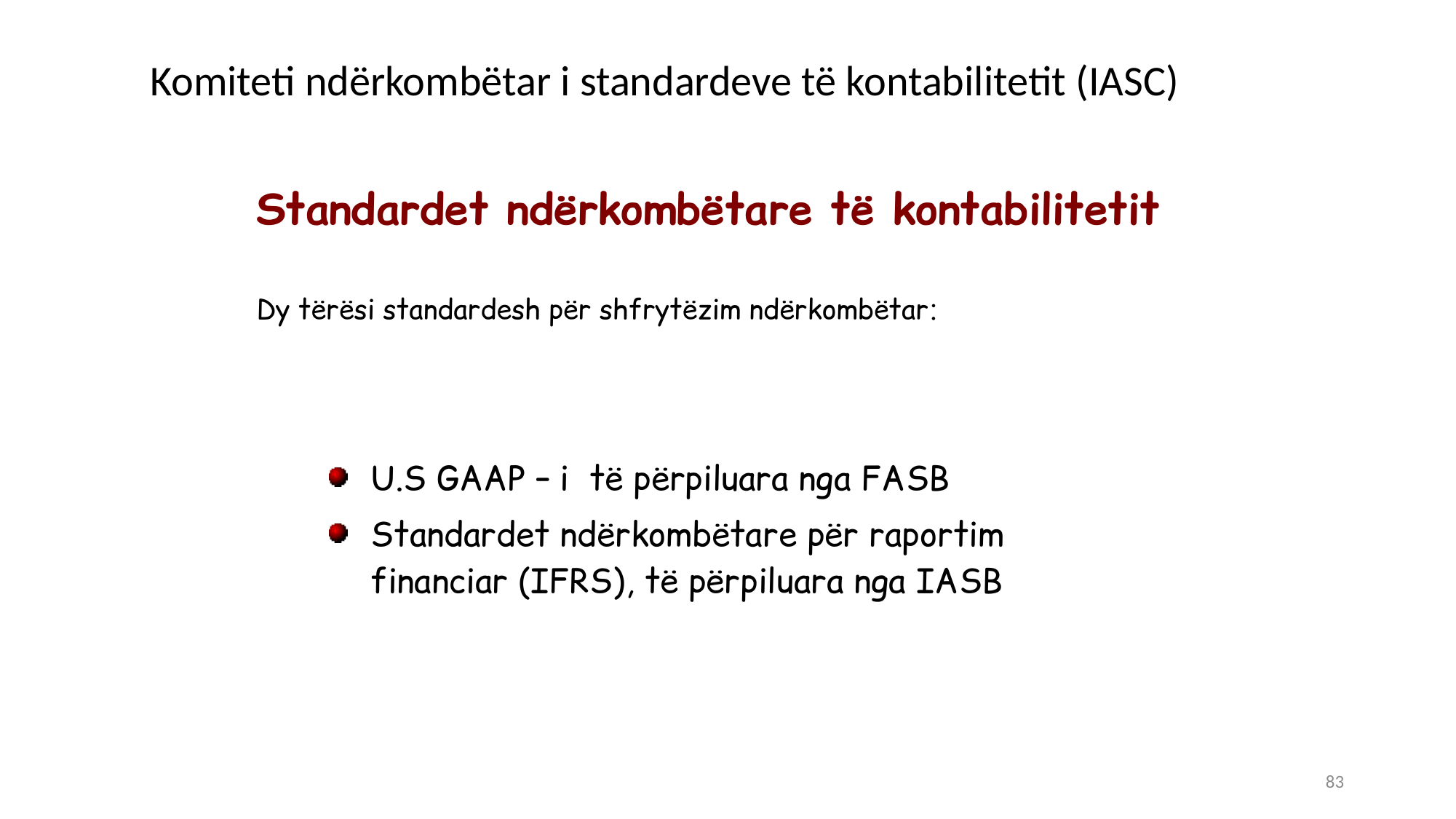

# Komiteti ndërkombëtar i standardeve të kontabilitetit (IASC)
Standardet ndërkombëtare të kontabilitetit

Dy tërësi standardesh për shfrytëzim ndërkombëtar:
U.S GAAP – i  të përpiluara nga FASB
Standardet ndërkombëtare për raportim financiar (IFRS), të përpiluara nga IASB
83